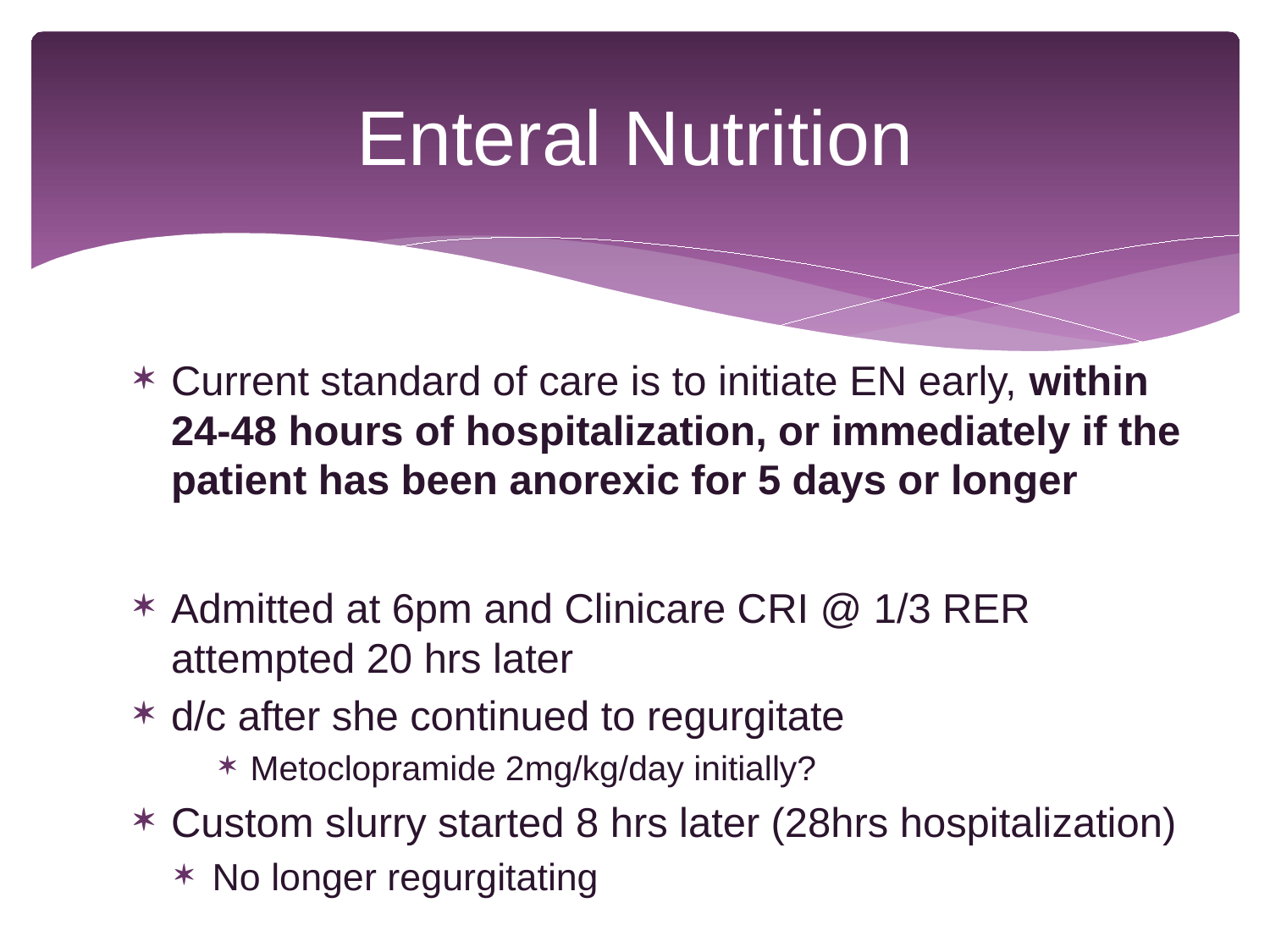

# Enteral Nutrition
Current standard of care is to initiate EN early, within 24-48 hours of hospitalization, or immediately if the patient has been anorexic for 5 days or longer

Admitted at 6pm and Clinicare CRI @ 1/3 RER attempted 20 hrs later
d/c after she continued to regurgitate
Metoclopramide 2mg/kg/day initially?
Custom slurry started 8 hrs later (28hrs hospitalization)
No longer regurgitating